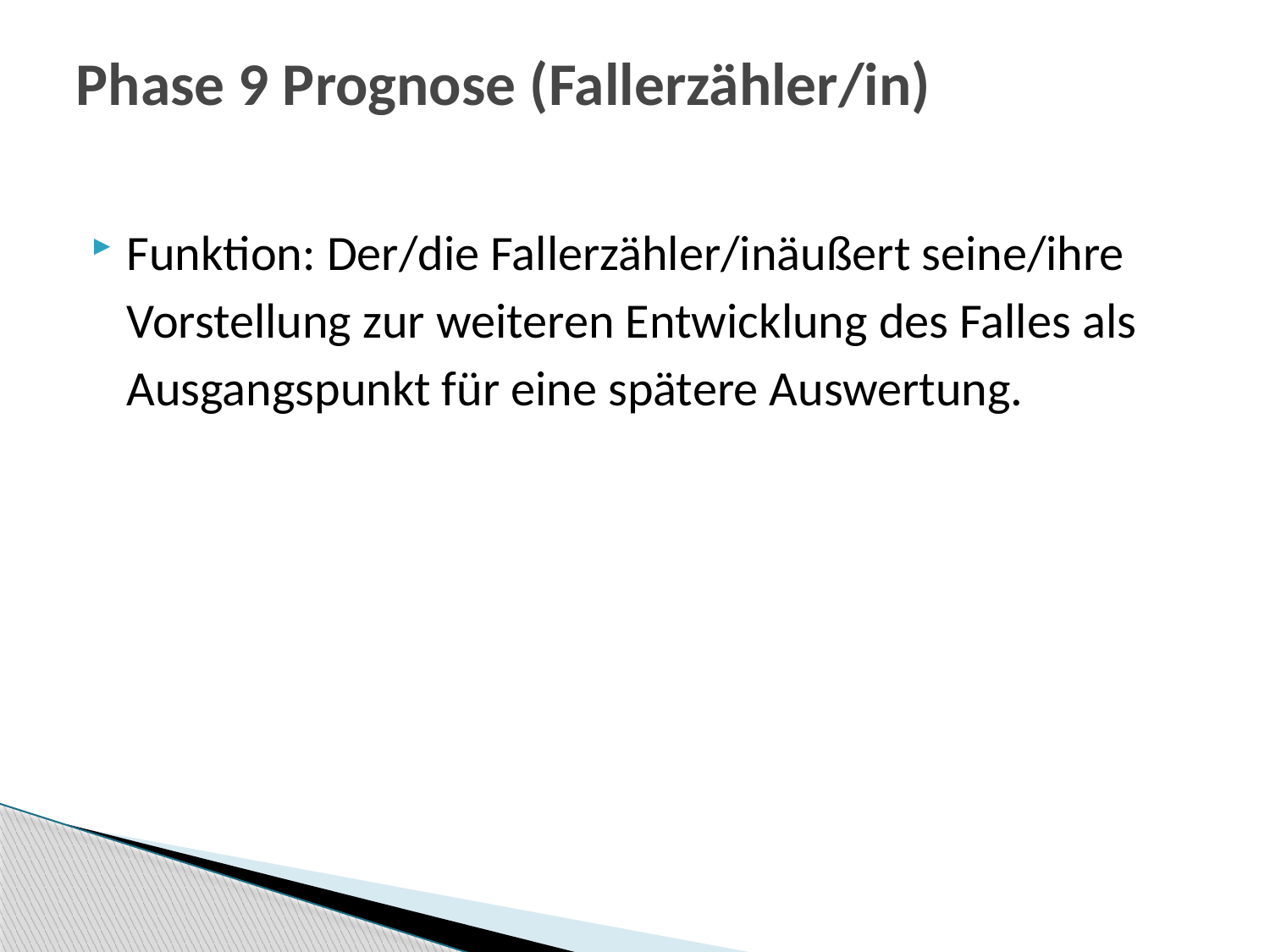

# Phase 9 Prognose (Fallerzähler/in)
Funktion: Der/die Fallerzähler/inäußert seine/ihre Vorstellung zur weiteren Entwicklung des Falles als Ausgangspunkt für eine spätere Auswertung.